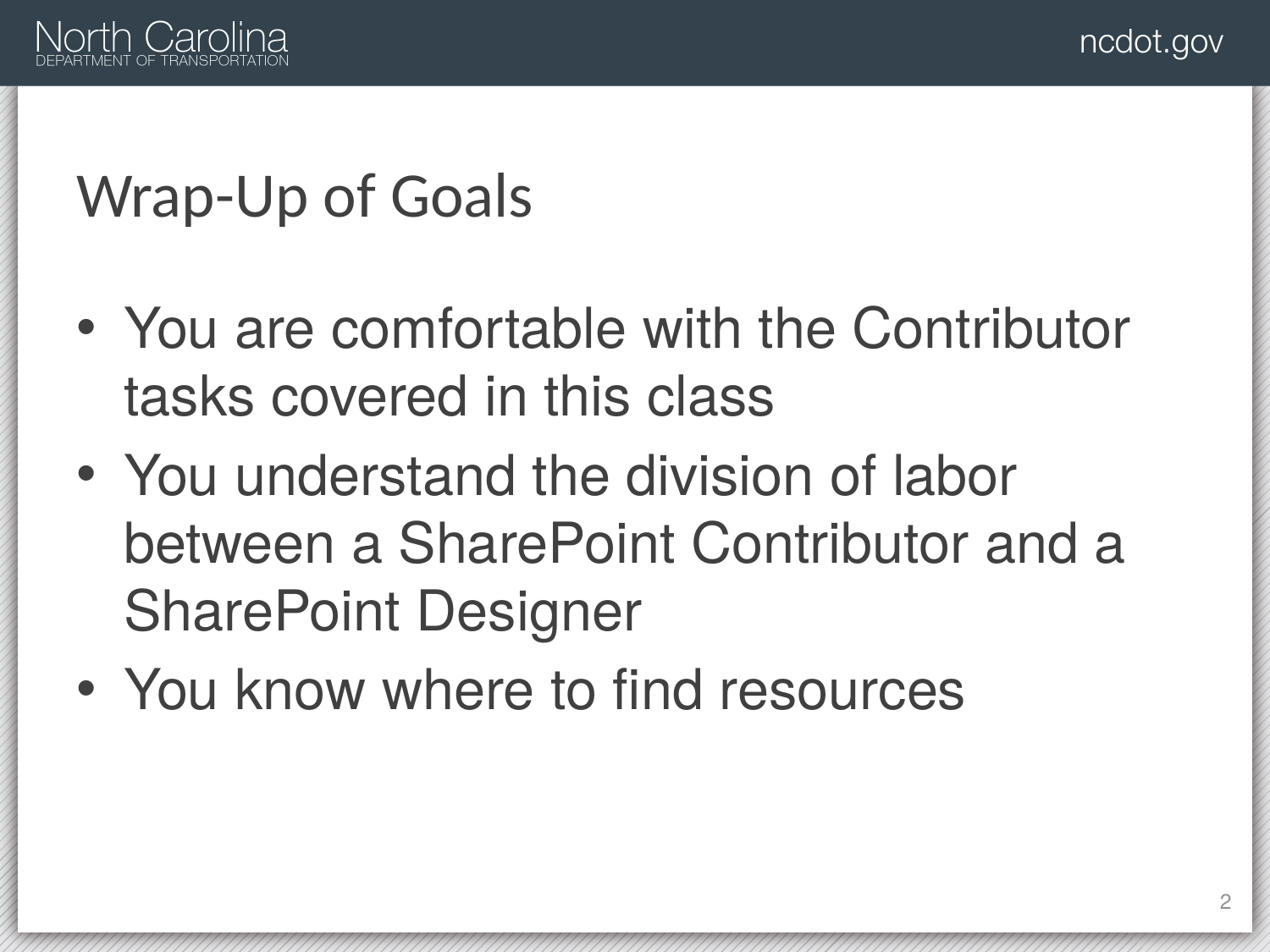

# Wrap-Up of Goals

You are comfortable with the Contributor tasks covered in this class
You understand the division of labor between a SharePoint Contributor and a SharePoint Designer
You know where to find resources

2